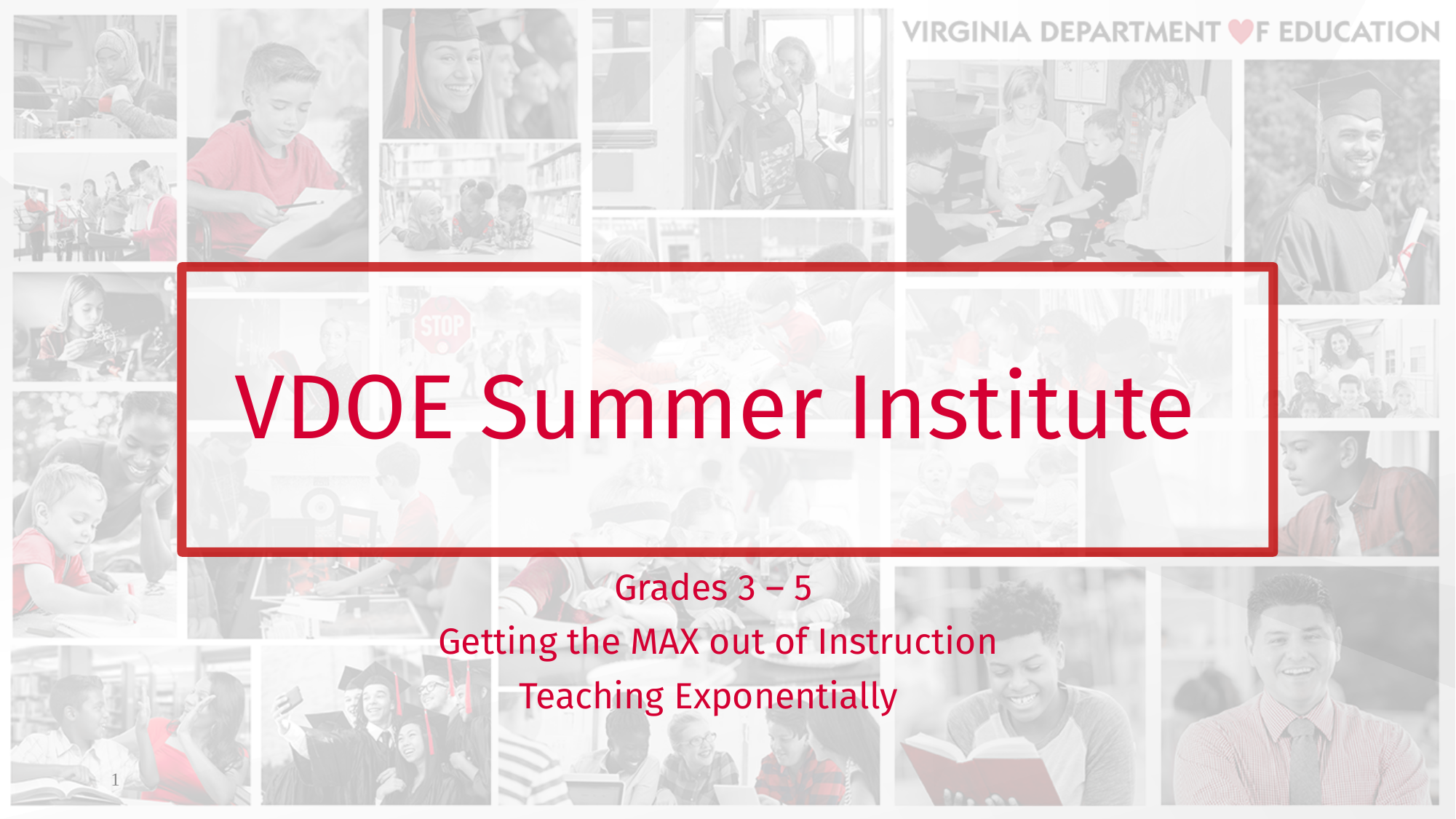

# VDOE Summer Institute
Grades 3 – 5
Getting the MAX out of Instruction
Teaching Exponentially
1